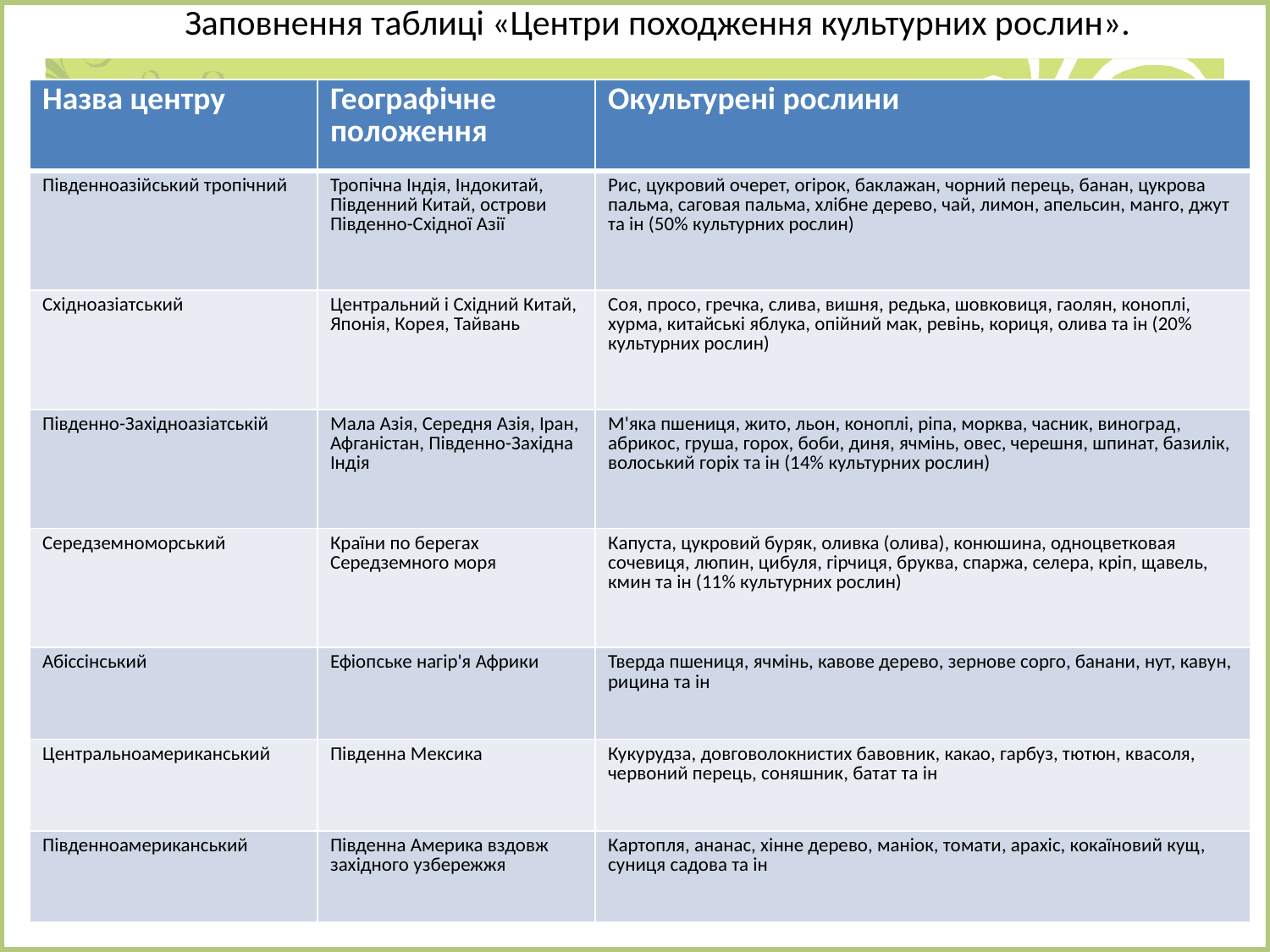

# Заповнення таблиці «Центри походження культурних рослин».
| Назва центру | Географічне положення | Окультурені рослини |
| --- | --- | --- |
| Південноазійський тропічний | Тропічна Індія, Індокитай, Південний Китай, острови Південно-Східної Азії | Рис, цукровий очерет, огірок, баклажан, чорний перець, банан, цукрова пальма, саговая пальма, хлібне дерево, чай, лимон, апельсин, манго, джут та ін (50% культурних рослин) |
| Східноазіатський | Центральний і Східний Китай, Японія, Корея, Тайвань | Соя, просо, гречка, слива, вишня, редька, шовковиця, гаолян, коноплі, хурма, китайські яблука, опійний мак, ревінь, кориця, олива та ін (20% культурних рослин) |
| Південно-Західноазіатській | Мала Азія, Середня Азія, Іран, Афганістан, Південно-Західна Індія | М'яка пшениця, жито, льон, коноплі, ріпа, морква, часник, виноград, абрикос, груша, горох, боби, диня, ячмінь, овес, черешня, шпинат, базилік, волоський горіх та ін (14% культурних рослин) |
| Середземноморський | Країни по берегах Середземного моря | Капуста, цукровий буряк, оливка (олива), конюшина, одноцветковая сочевиця, люпин, цибуля, гірчиця, бруква, спаржа, селера, кріп, щавель, кмин та ін (11% культурних рослин) |
| Абіссінський | Ефіопське нагір'я Африки | Тверда пшениця, ячмінь, кавове дерево, зернове сорго, банани, нут, кавун, рицина та ін |
| Центральноамериканський | Південна Мексика | Кукурудза, довговолокнистих бавовник, какао, гарбуз, тютюн, квасоля, червоний перець, соняшник, батат та ін |
| Південноамериканський | Південна Америка вздовж західного узбережжя | Картопля, ананас, хінне дерево, маніок, томати, арахіс, кокаїновий кущ, суниця садова та ін |